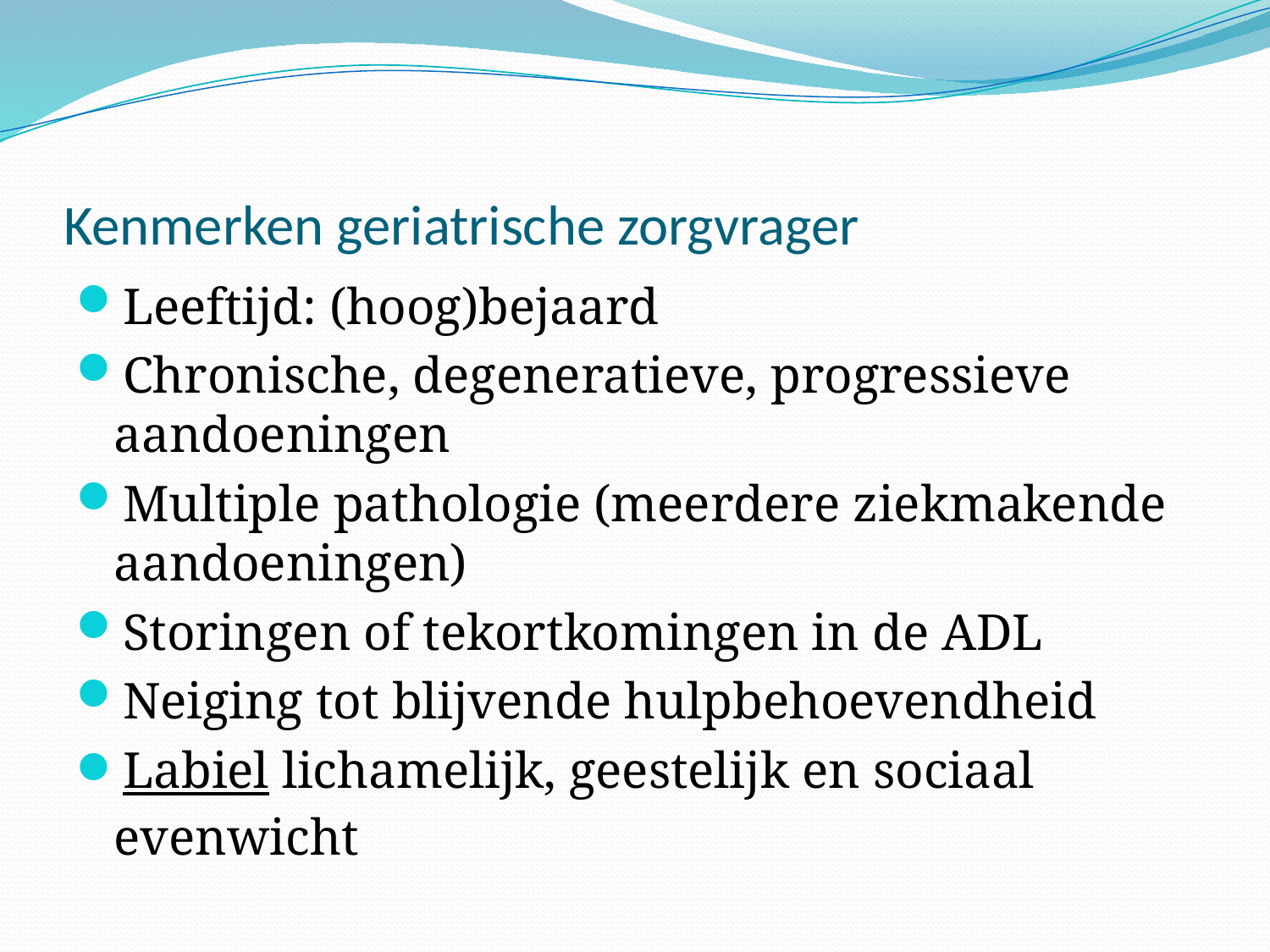

# Kenmerken geriatrische zorgvrager
Leeftijd: (hoog)bejaard
Chronische, degeneratieve, progressieve aandoeningen
Multiple pathologie (meerdere ziekmakende aandoeningen)
Storingen of tekortkomingen in de ADL
Neiging tot blijvende hulpbehoevendheid
Labiel lichamelijk, geestelijk en sociaal evenwicht